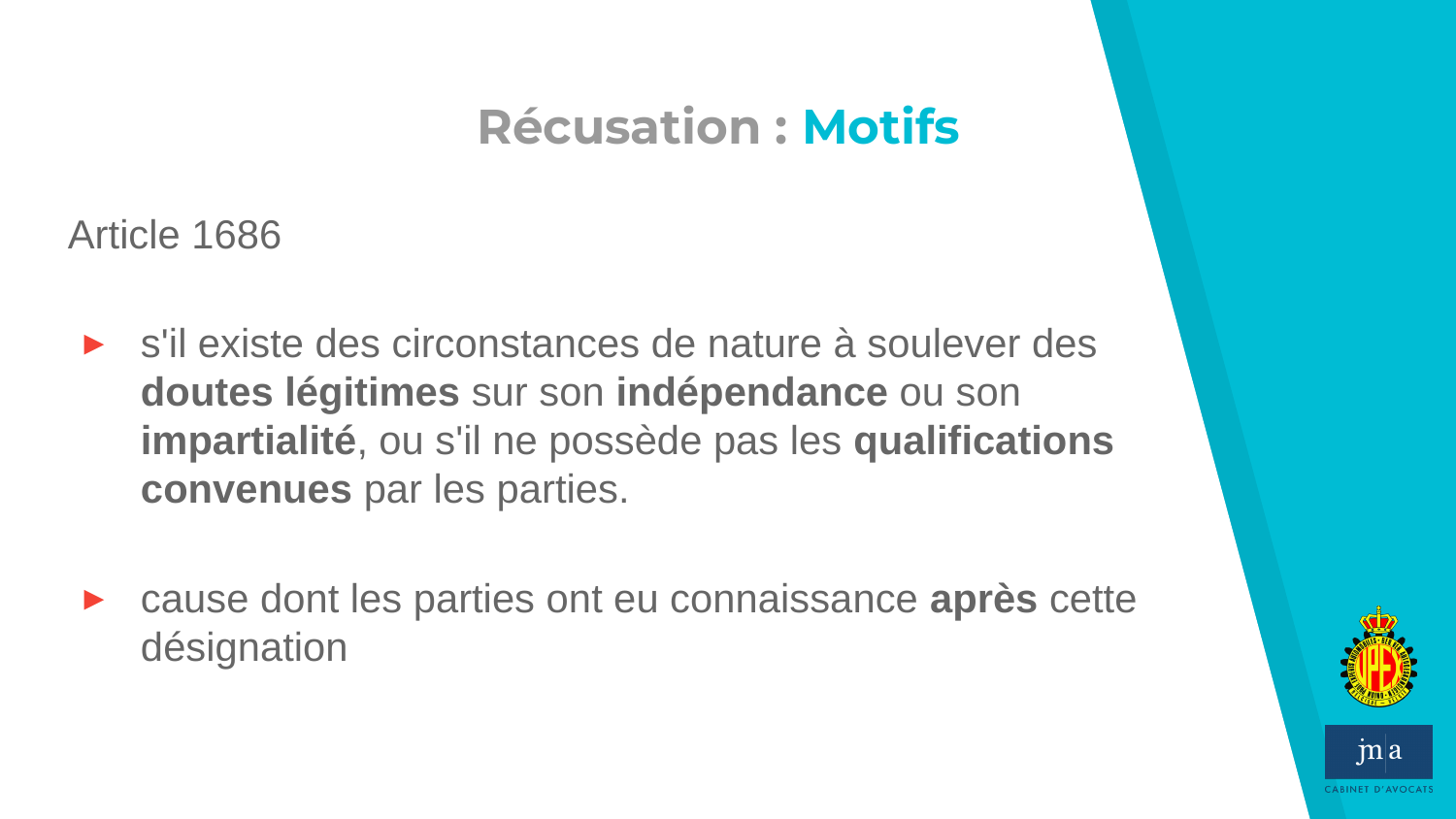

# Récusation : Motifs
Article 1686
s'il existe des circonstances de nature à soulever des doutes légitimes sur son indépendance ou son impartialité, ou s'il ne possède pas les qualifications convenues par les parties.
cause dont les parties ont eu connaissance après cette désignation